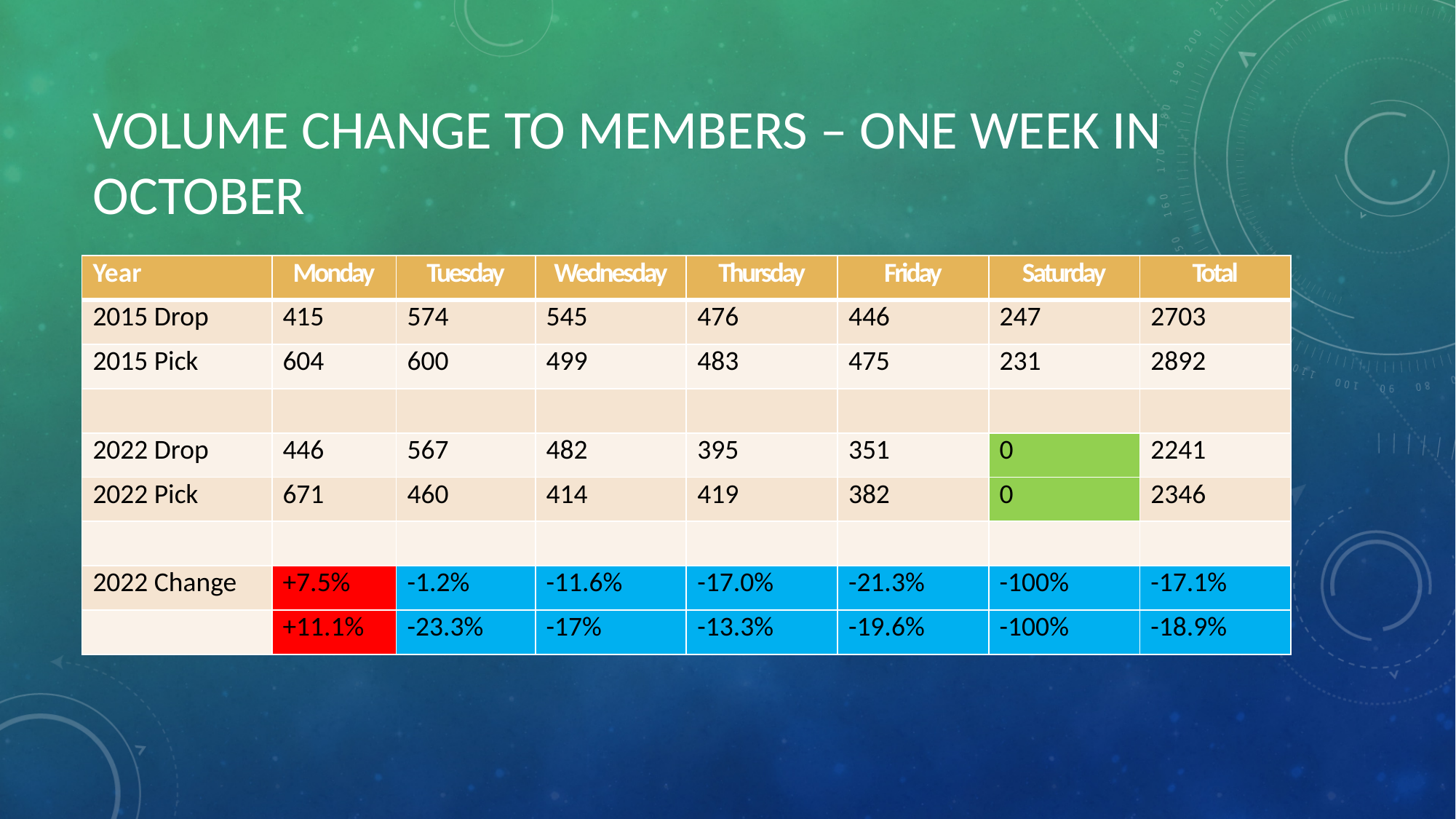

# Volume change to members – One week in October
| Year | Monday | Tuesday | Wednesday | Thursday | Friday | Saturday | Total |
| --- | --- | --- | --- | --- | --- | --- | --- |
| 2015 Drop | 415 | 574 | 545 | 476 | 446 | 247 | 2703 |
| 2015 Pick | 604 | 600 | 499 | 483 | 475 | 231 | 2892 |
|  |  |  |  |  |  |  |  |
| 2022 Drop | 446 | 567 | 482 | 395 | 351 | 0 | 2241 |
| 2022 Pick | 671 | 460 | 414 | 419 | 382 | 0 | 2346 |
|  |  |  |  |  |  |  |  |
| 2022 Change | +7.5% | -1.2% | -11.6% | -17.0% | -21.3% | -100% | -17.1% |
|  | +11.1% | -23.3% | -17% | -13.3% | -19.6% | -100% | -18.9% |